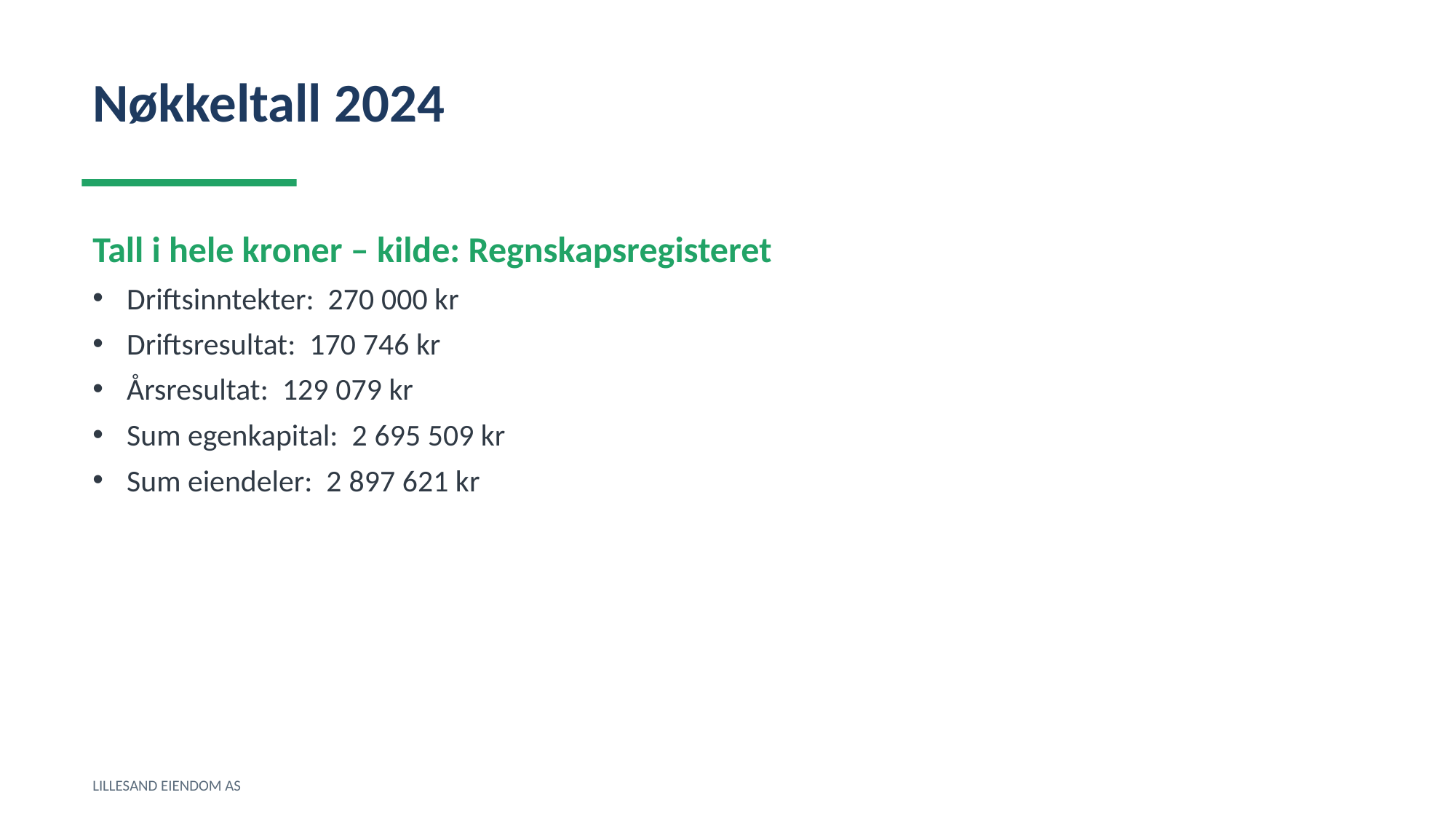

Nøkkeltall 2024

Tall i hele kroner – kilde: Regnskapsregisteret
Driftsinntekter:  270 000 kr
Driftsresultat:  170 746 kr
Årsresultat:  129 079 kr
Sum egenkapital:  2 695 509 kr
Sum eiendeler:  2 897 621 kr
LILLESAND EIENDOM AS